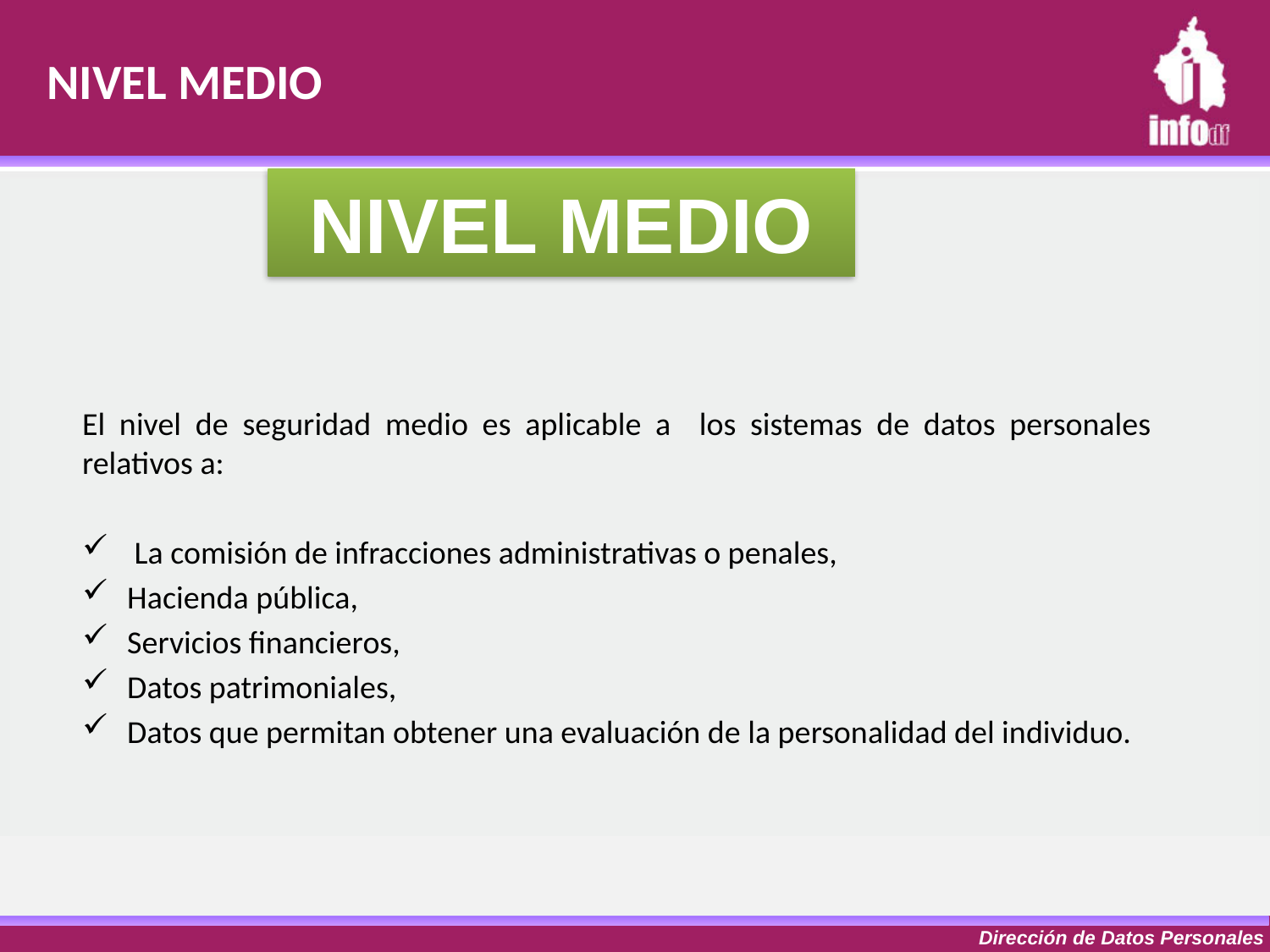

NIVEL MEDIO

# NIVEL MEDIO
El nivel de seguridad medio es aplicable a  los sistemas de datos personales relativos a:

 La comisión de infracciones administrativas o penales,
Hacienda pública,
Servicios financieros,
Datos patrimoniales,
Datos que permitan obtener una evaluación de la personalidad del individuo.